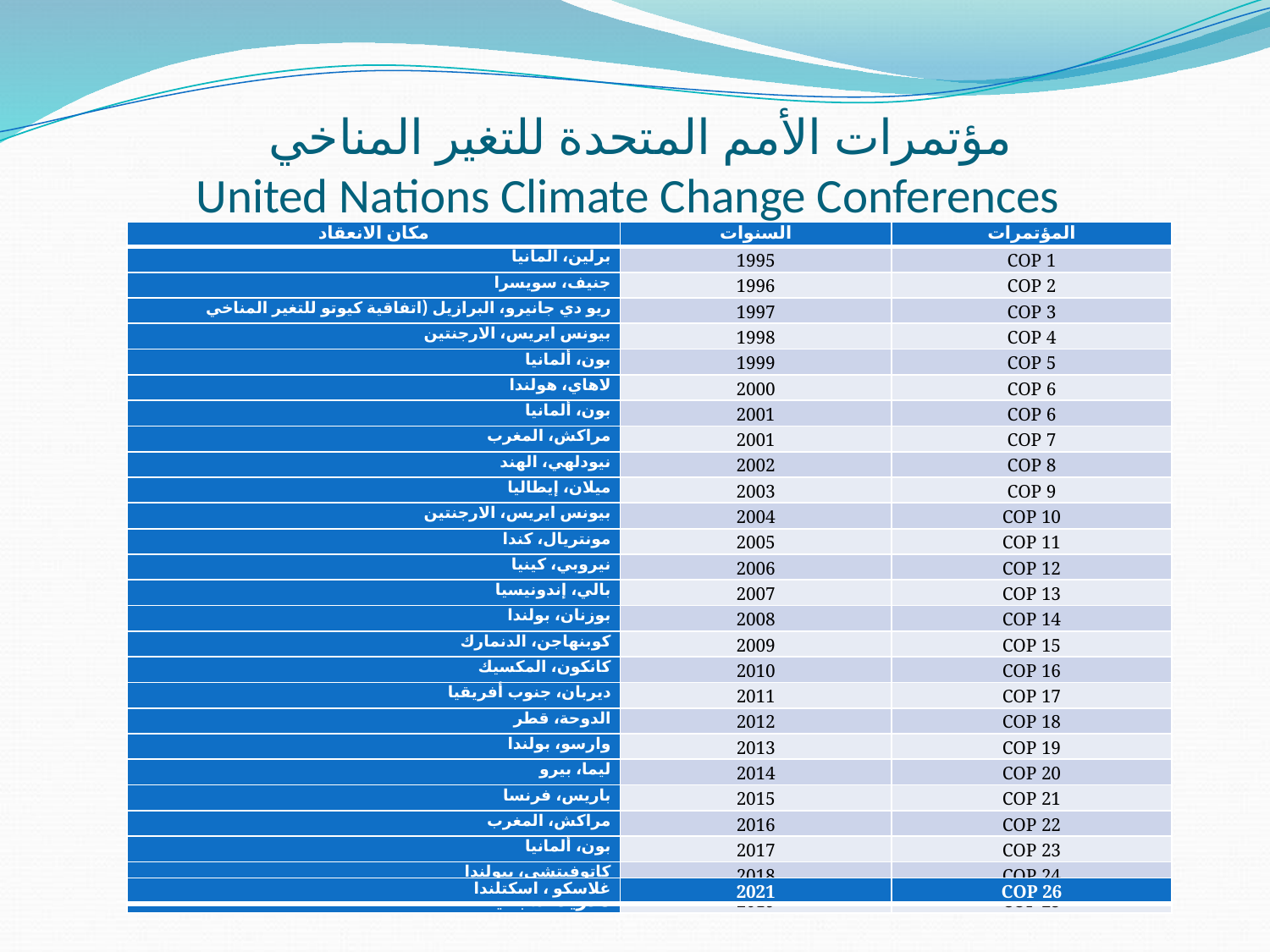

# مؤتمرات الأمم المتحدة للتغير المناخي United Nations Climate Change Conferences
| مكان الانعقاد | السنوات | المؤتمرات |
| --- | --- | --- |
| برلين، المانيا | 1995 | COP 1 |
| جنيف، سويسرا | 1996 | COP 2 |
| ريو دي جانيرو، البرازيل (اتفاقية كيوتو للتغير المناخي | 1997 | COP 3 |
| بيونس ايريس، الارجنتين | 1998 | COP 4 |
| بون، ألمانيا | 1999 | COP 5 |
| لاهاي، هولندا | 2000 | COP 6 |
| بون، ألمانيا | 2001 | COP 6 |
| مراكش، المغرب | 2001 | COP 7 |
| نيودلهي، الهند | 2002 | COP 8 |
| ميلان، إيطاليا | 2003 | COP 9 |
| بيونس ايريس، الارجنتين | 2004 | COP 10 |
| مونتريال، كندا | 2005 | COP 11 |
| نيروبي، كينيا | 2006 | COP 12 |
| بالي، إندونيسيا | 2007 | COP 13 |
| بوزنان، بولندا | 2008 | COP 14 |
| كوبنهاجن، الدنمارك | 2009 | COP 15 |
| كانكون، المكسيك | 2010 | COP 16 |
| ديربان، جنوب أفريقيا | 2011 | COP 17 |
| الدوحة، قطر | 2012 | COP 18 |
| وارسو، بولندا | 2013 | COP 19 |
| ليما، بيرو | 2014 | COP 20 |
| باريس، فرنسا | 2015 | COP 21 |
| مراكش، المغرب | 2016 | COP 22 |
| بون، ألمانيا | 2017 | COP 23 |
| كاتوفيتشي، ببولندا | 2018 | COP 24 |
| مدريد أسبانيا | 2019 | COP 25 |
| غلاسكو ، اسكتلندا | 2021 | COP 26 |
| --- | --- | --- |